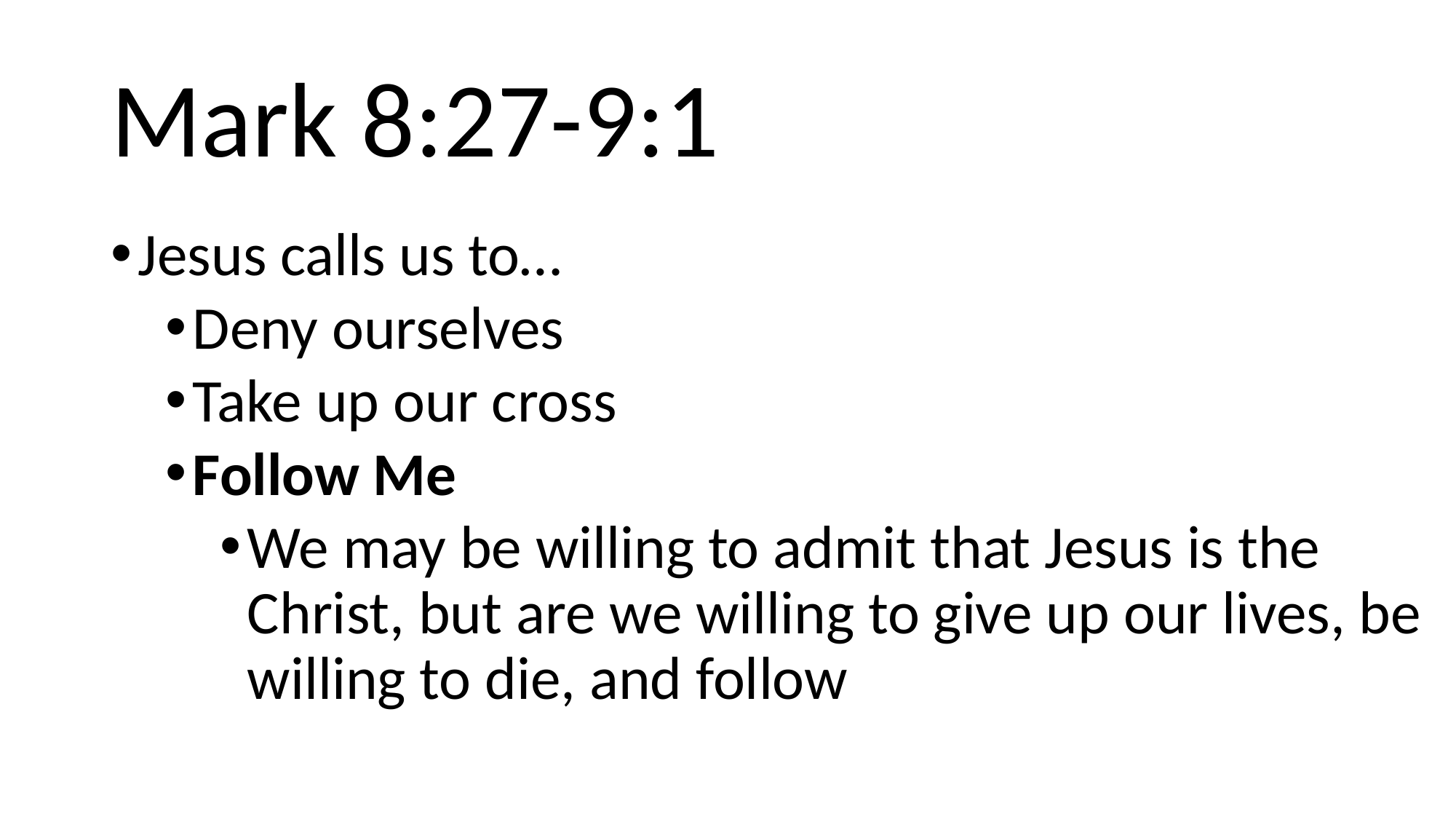

# Mark 8:27-9:1
Jesus calls us to…
Deny ourselves
Take up our cross
Follow Me
We may be willing to admit that Jesus is the Christ, but are we willing to give up our lives, be willing to die, and follow